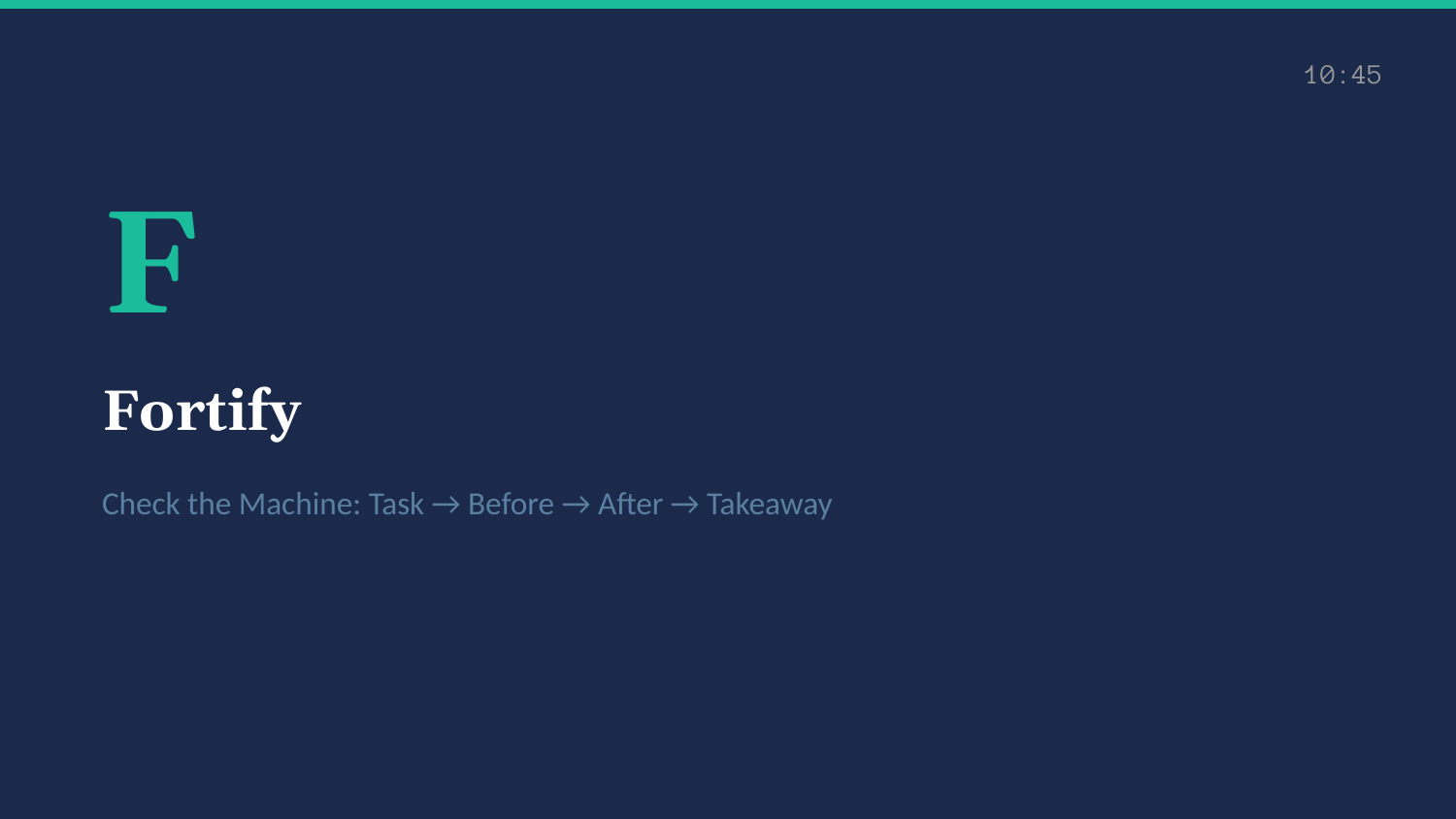

10:45
F
Fortify
Check the Machine: Task → Before → After → Takeaway